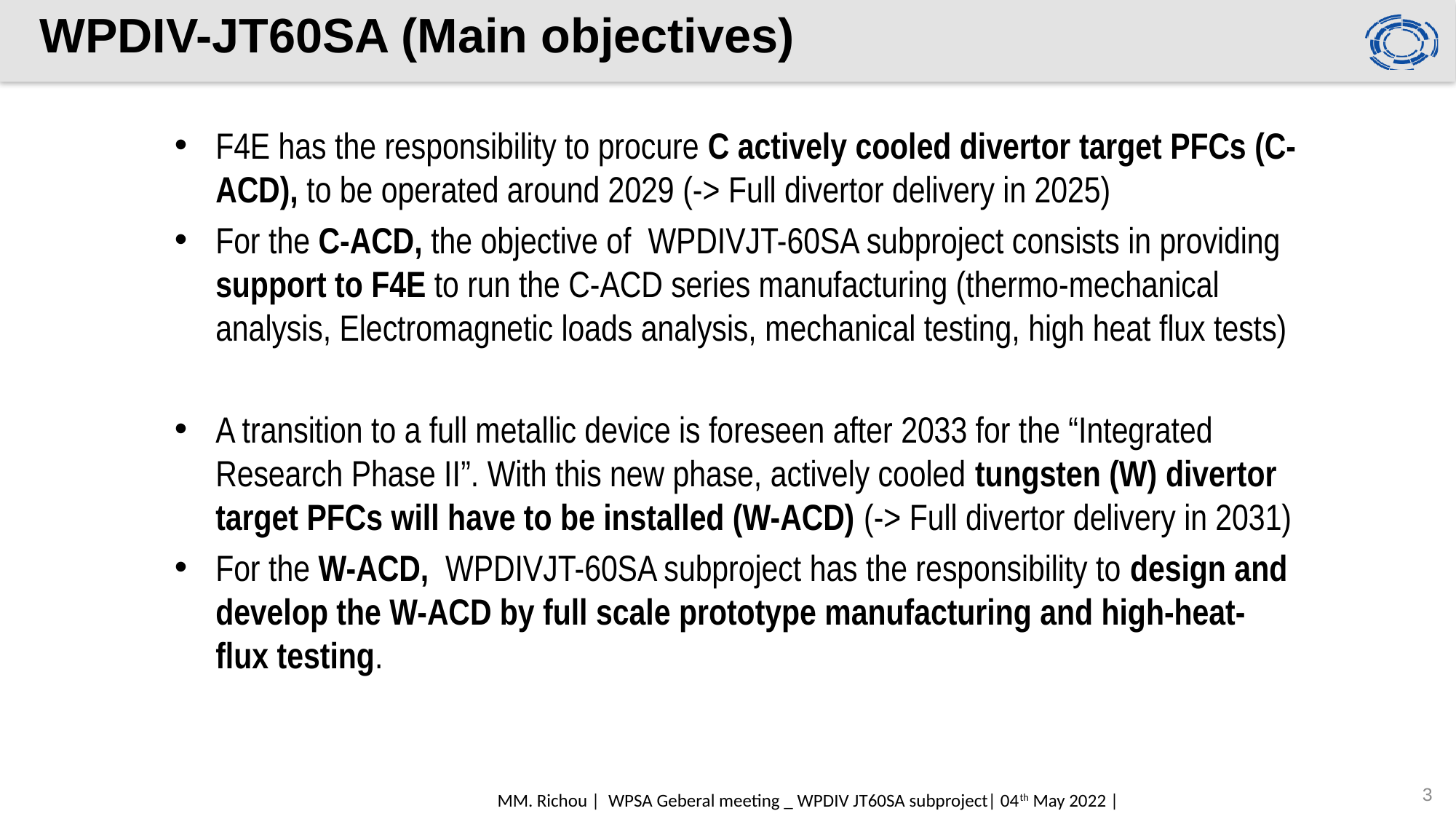

# WPDIV-JT60SA (Main objectives)
F4E has the responsibility to procure C actively cooled divertor target PFCs (C-ACD), to be operated around 2029 (-> Full divertor delivery in 2025)
For the C-ACD, the objective of  WPDIVJT-60SA subproject consists in providing support to F4E to run the C-ACD series manufacturing (thermo-mechanical analysis, Electromagnetic loads analysis, mechanical testing, high heat flux tests)

A transition to a full metallic device is foreseen after 2033 for the “Integrated Research Phase II”. With this new phase, actively cooled tungsten (W) divertor target PFCs will have to be installed (W-ACD) (-> Full divertor delivery in 2031)
For the W-ACD,  WPDIVJT-60SA subproject has the responsibility to design and develop the W-ACD by full scale prototype manufacturing and high-heat-flux testing.
3
MM. Richou |  WPSA Geberal meeting _ WPDIV JT60SA subproject| 04th May 2022 |